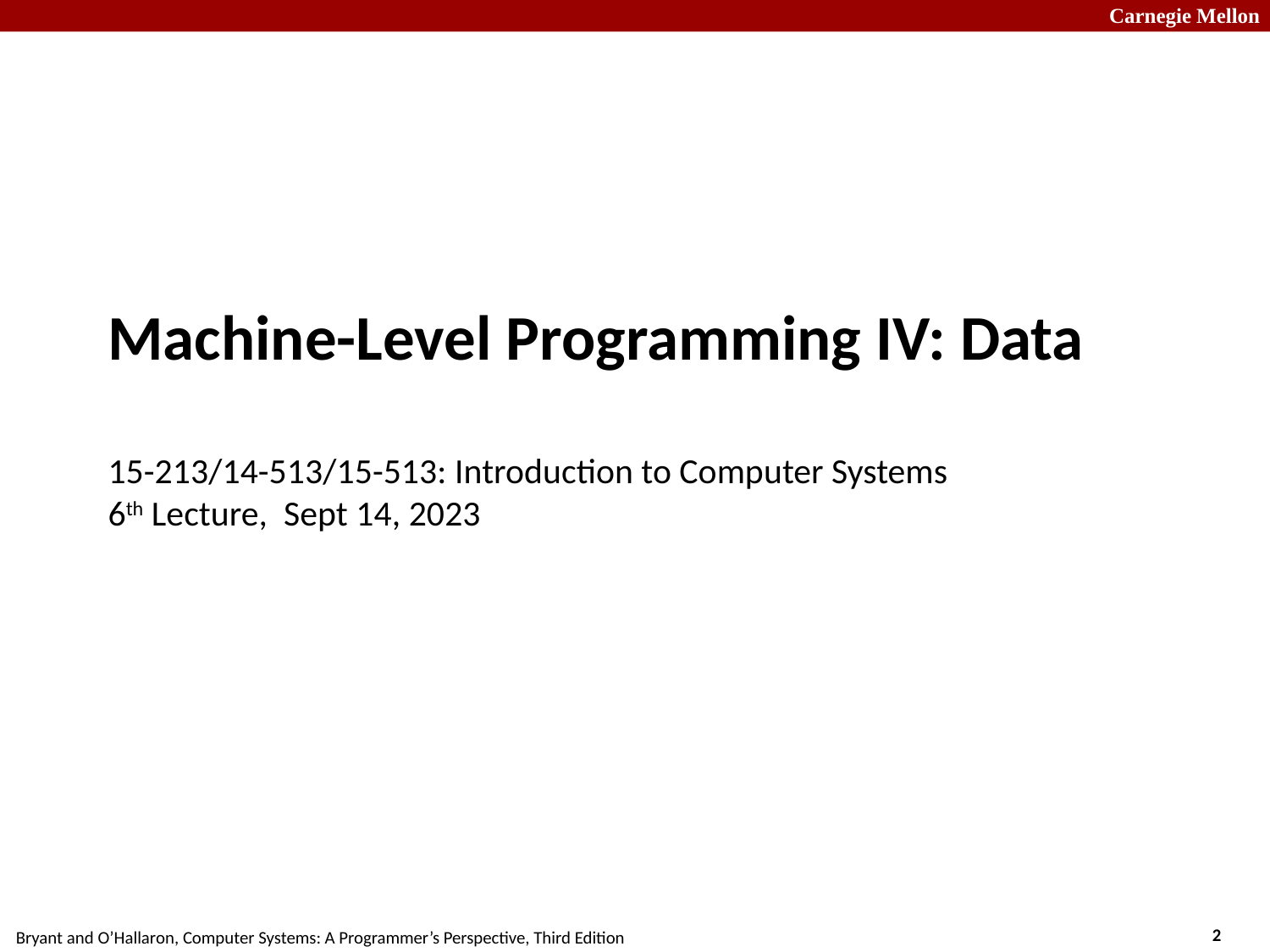

# Machine-Level Programming IV: Data 15-213/14-513/15-513: Introduction to Computer Systems 6th Lecture,  Sept 14, 2023